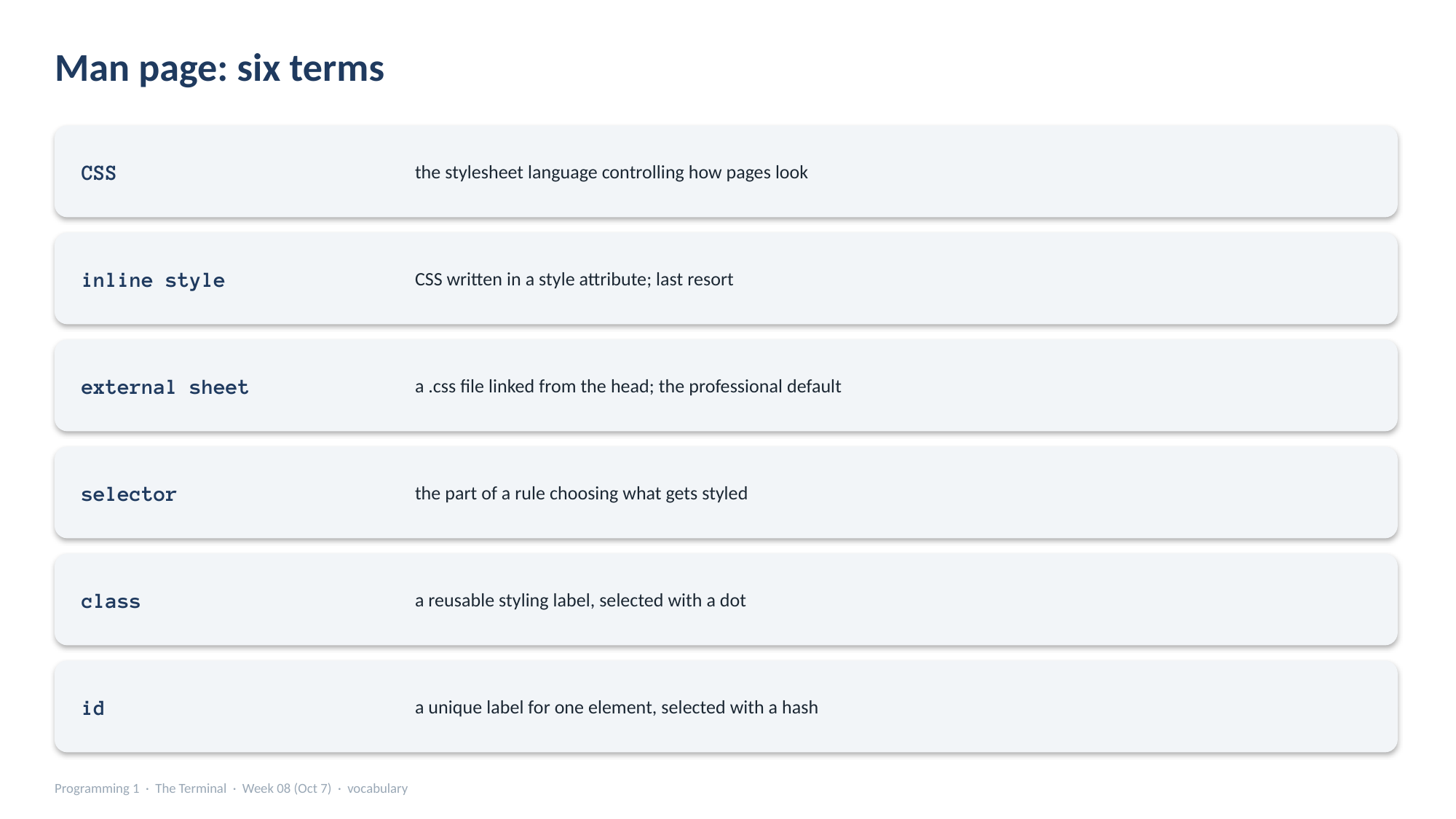

Man page: six terms

the stylesheet language controlling how pages look
CSS

CSS written in a style attribute; last resort
inline style

a .css file linked from the head; the professional default
external sheet

the part of a rule choosing what gets styled
selector

a reusable styling label, selected with a dot
class

a unique label for one element, selected with a hash
id
Programming 1  ·  The Terminal  ·  Week 08 (Oct 7)  ·  vocabulary